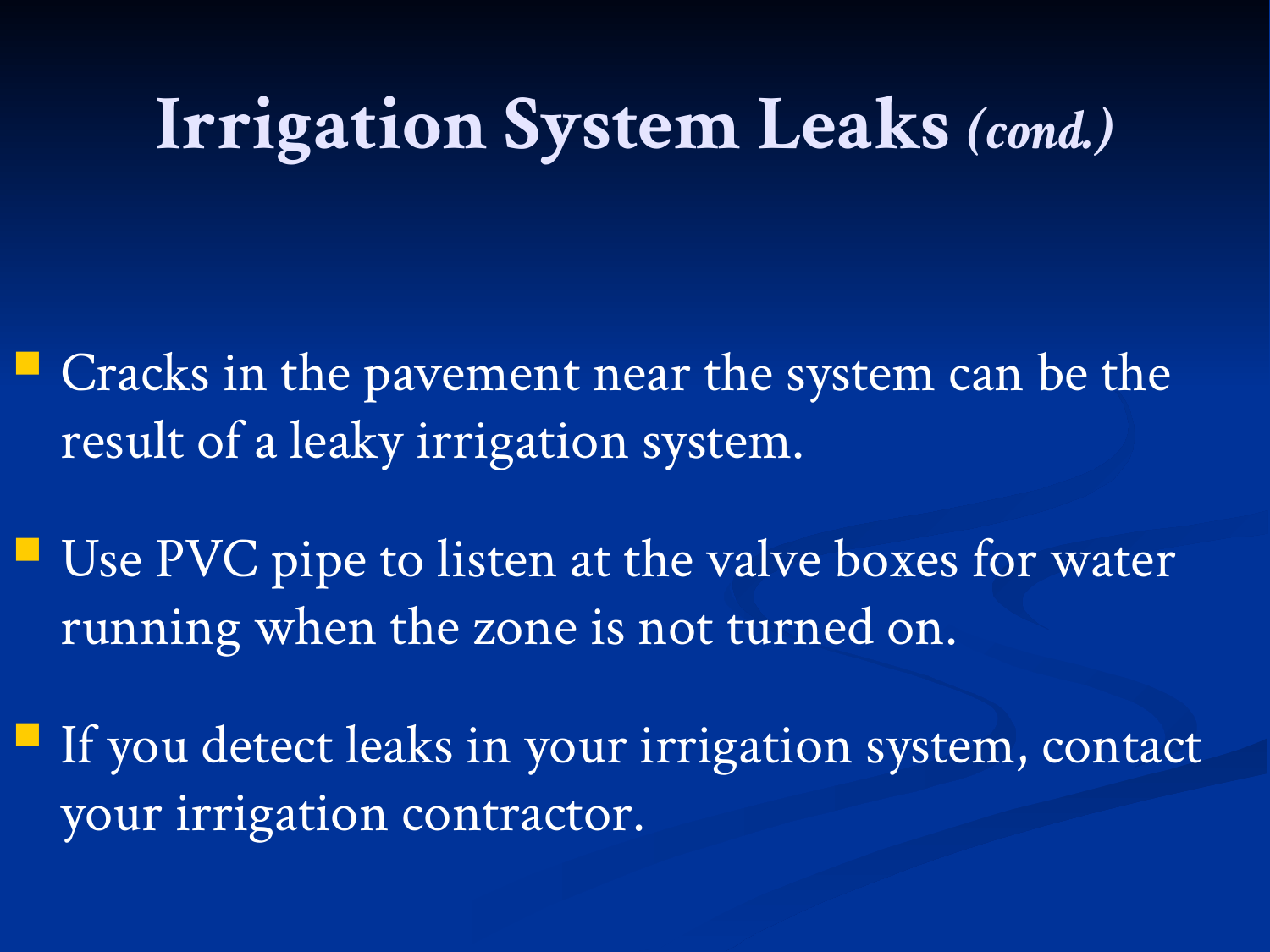

# Irrigation System Leaks (cond.)
Cracks in the pavement near the system can be the result of a leaky irrigation system.

Use PVC pipe to listen at the valve boxes for water running when the zone is not turned on.

If you detect leaks in your irrigation system, contact your irrigation contractor.